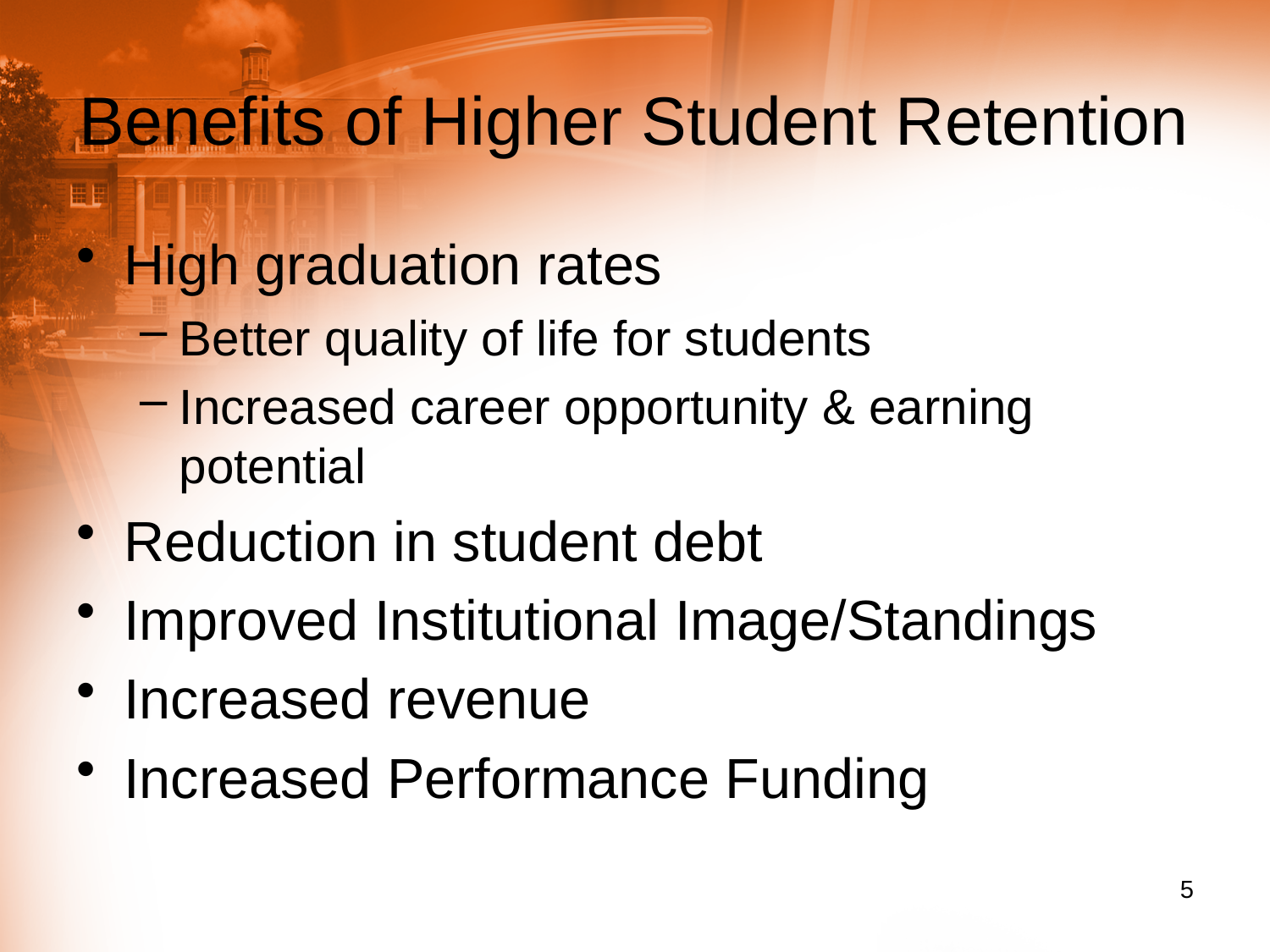

# Benefits of Higher Student Retention
High graduation rates
Better quality of life for students
Increased career opportunity & earning potential
Reduction in student debt
Improved Institutional Image/Standings
Increased revenue
Increased Performance Funding
5